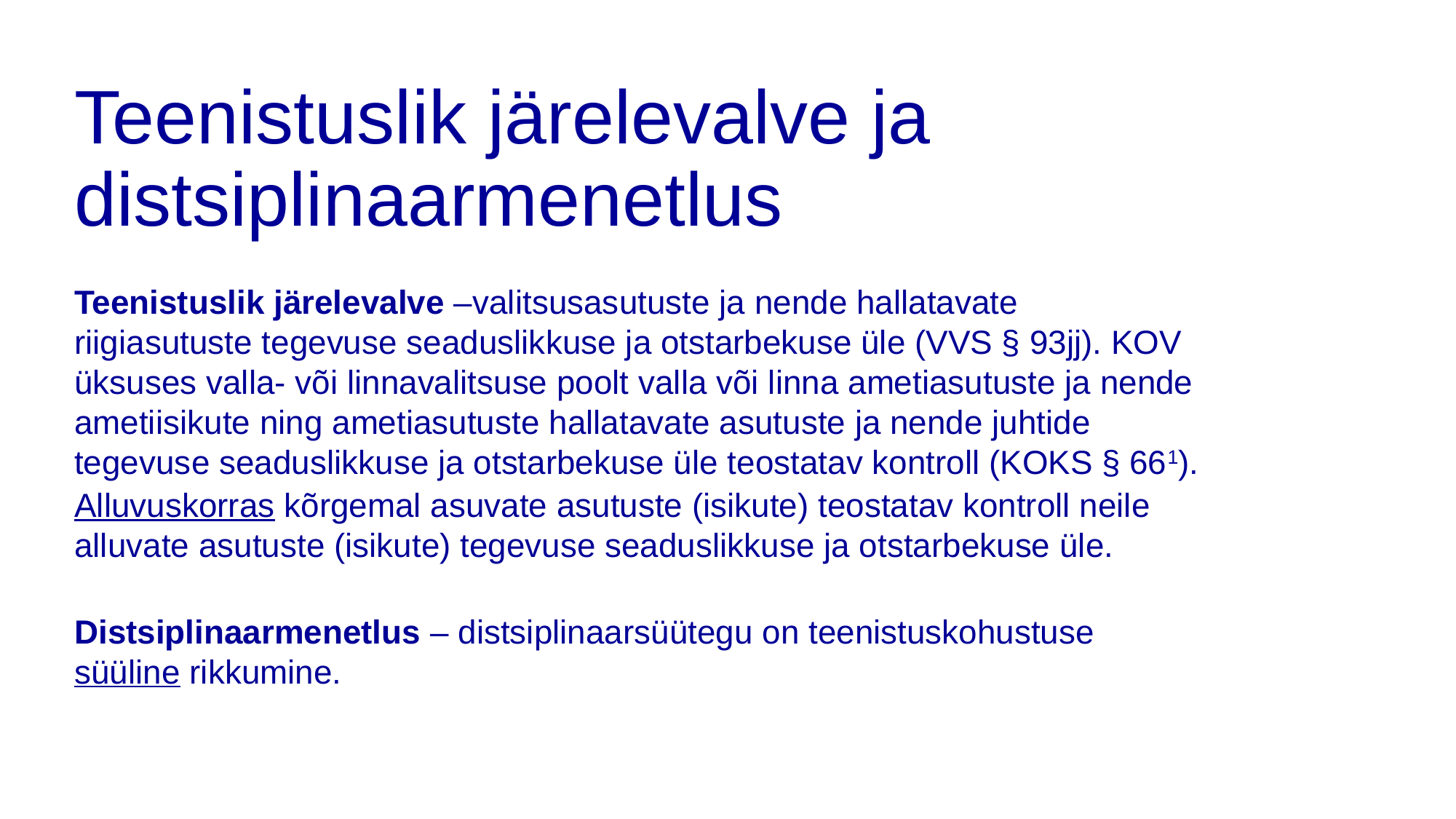

# Teenistuslik järelevalve ja distsiplinaarmenetlus
Teenistuslik järelevalve –valitsusasutuste ja nende hallatavate riigiasutuste tegevuse seaduslikkuse ja otstarbekuse üle (VVS § 93jj). KOV üksuses valla- või linnavalitsuse poolt valla või linna ametiasutuste ja nende ametiisikute ning ametiasutuste hallatavate asutuste ja nende juhtide tegevuse seaduslikkuse ja otstarbekuse üle teostatav kontroll (KOKS § 661).
Alluvuskorras kõrgemal asuvate asutuste (isikute) teostatav kontroll neile alluvate asutuste (isikute) tegevuse seaduslikkuse ja otstarbekuse üle.

Distsiplinaarmenetlus – distsiplinaarsüütegu on teenistuskohustuse süüline rikkumine.